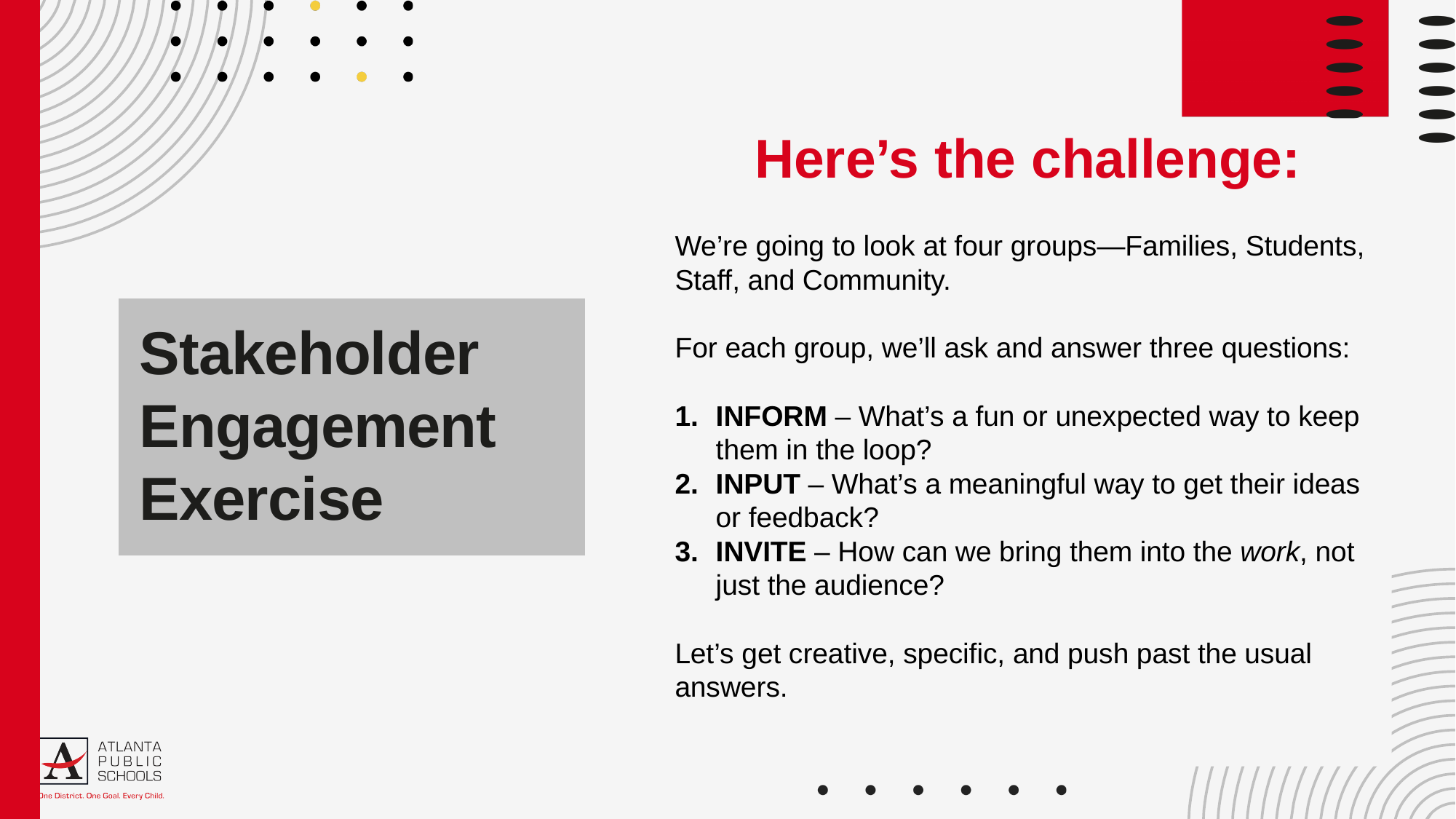

Here’s the challenge:
We’re going to look at four groups—Families, Students, Staff, and Community.

For each group, we’ll ask and answer three questions:

INFORM – What’s a fun or unexpected way to keep them in the loop?
INPUT – What’s a meaningful way to get their ideas or feedback?
INVITE – How can we bring them into the work, not just the audience?

Let’s get creative, specific, and push past the usual answers.

Stakeholder
Engagement
Exercise